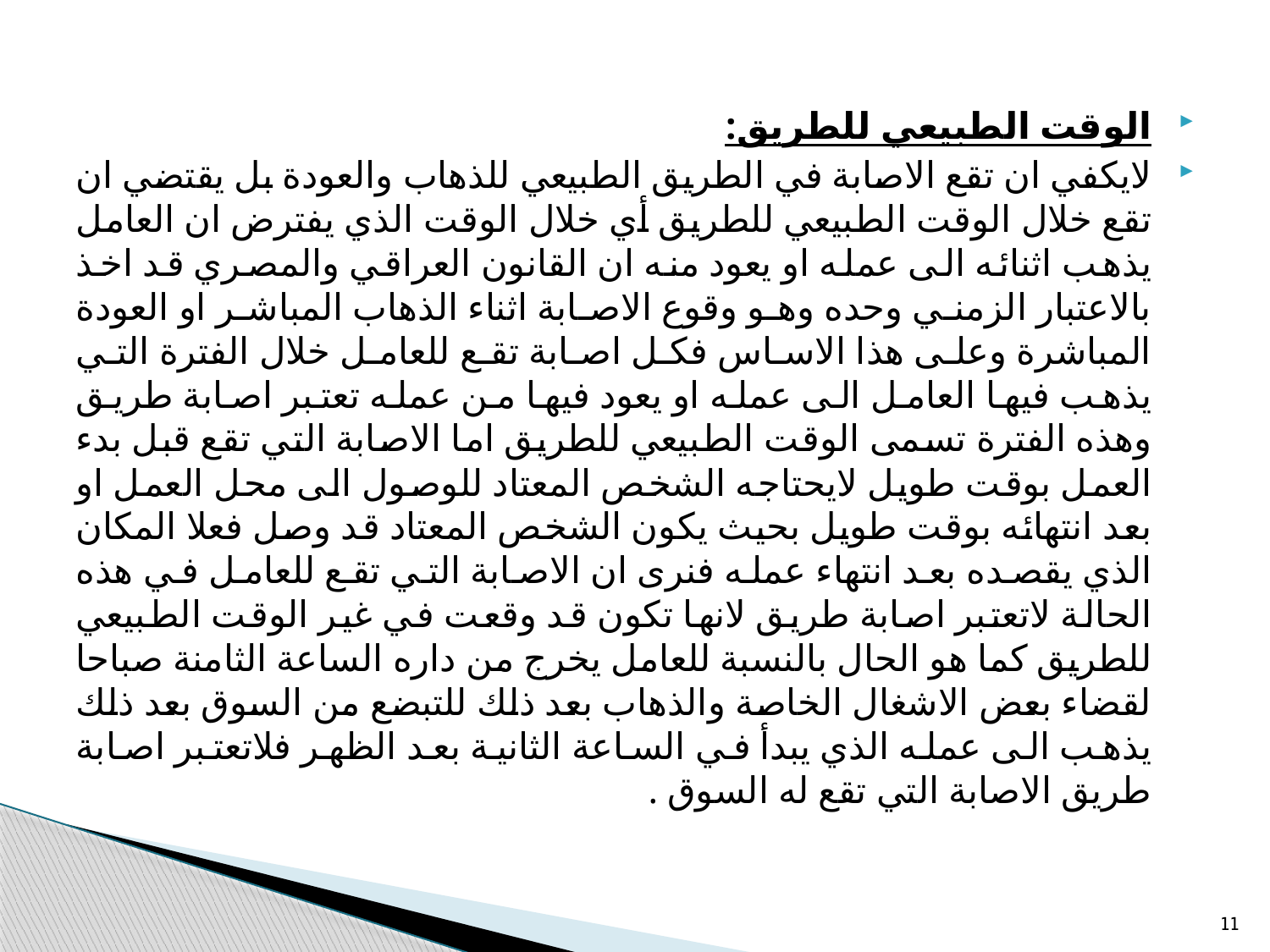

الوقت الطبيعي للطريق:
لايكفي ان تقع الاصابة في الطريق الطبيعي للذهاب والعودة بل يقتضي ان تقع خلال الوقت الطبيعي للطريق أي خلال الوقت الذي يفترض ان العامل يذهب اثنائه الى عمله او يعود منه ان القانون العراقي والمصري قد اخذ بالاعتبار الزمني وحده وهو وقوع الاصابة اثناء الذهاب المباشر او العودة المباشرة وعلى هذا الاساس فكل اصابة تقع للعامل خلال الفترة التي يذهب فيها العامل الى عمله او يعود فيها من عمله تعتبر اصابة طريق وهذه الفترة تسمى الوقت الطبيعي للطريق اما الاصابة التي تقع قبل بدء العمل بوقت طويل لايحتاجه الشخص المعتاد للوصول الى محل العمل او بعد انتهائه بوقت طويل بحيث يكون الشخص المعتاد قد وصل فعلا المكان الذي يقصده بعد انتهاء عمله فنرى ان الاصابة التي تقع للعامل في هذه الحالة لاتعتبر اصابة طريق لانها تكون قد وقعت في غير الوقت الطبيعي للطريق كما هو الحال بالنسبة للعامل يخرج من داره الساعة الثامنة صباحا لقضاء بعض الاشغال الخاصة والذهاب بعد ذلك للتبضع من السوق بعد ذلك يذهب الى عمله الذي يبدأ في الساعة الثانية بعد الظهر فلاتعتبر اصابة طريق الاصابة التي تقع له السوق .

11